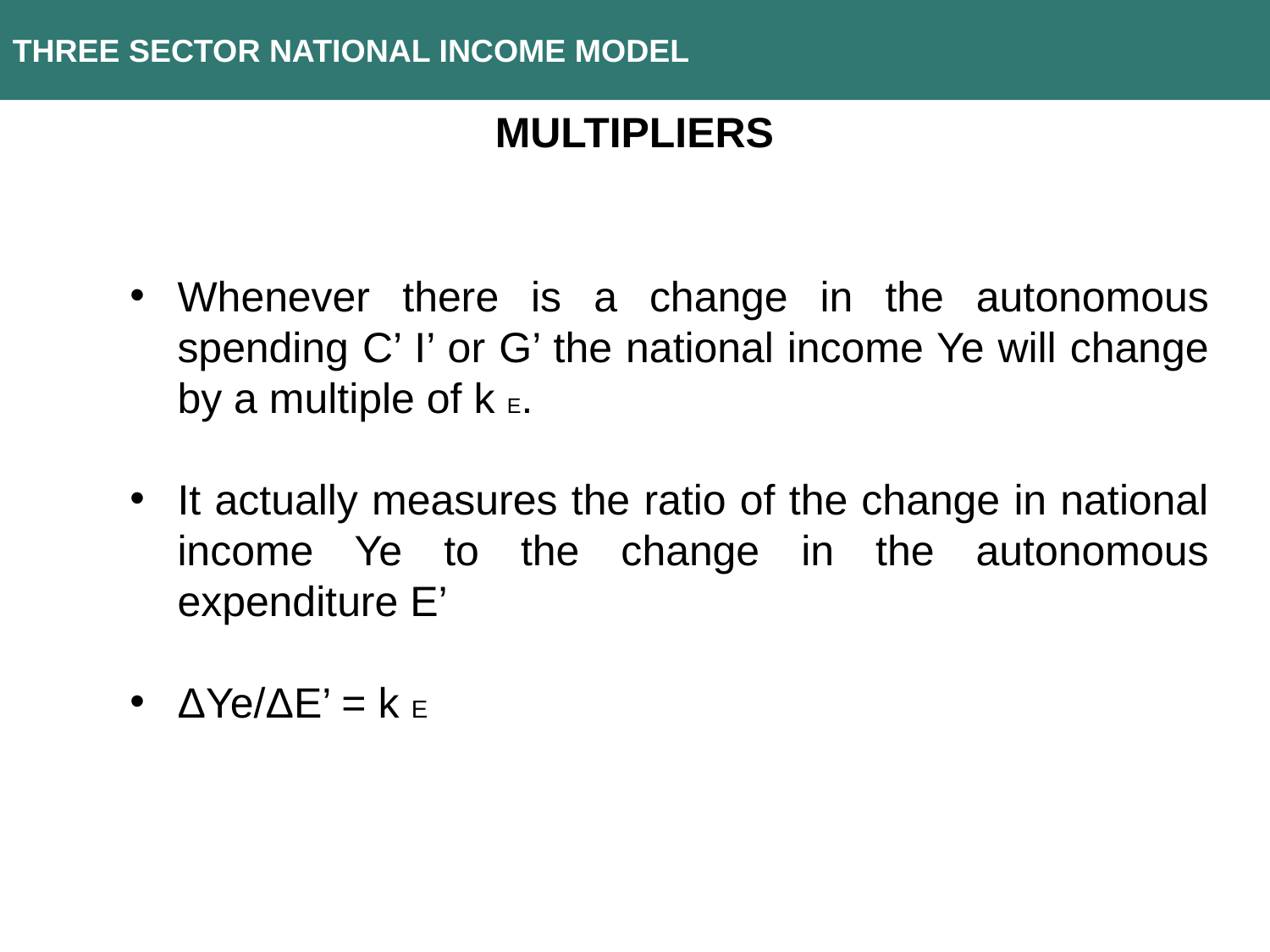

THREE SECTOR NATIONAL INCOME MODEL

MULTIPLIERS
Whenever there is a change in the autonomous spending C’ I’ or G’ the national income Ye will change by a multiple of k E.

It actually measures the ratio of the change in national income Ye to the change in the autonomous expenditure E’

ΔYe/ΔE’ = k E